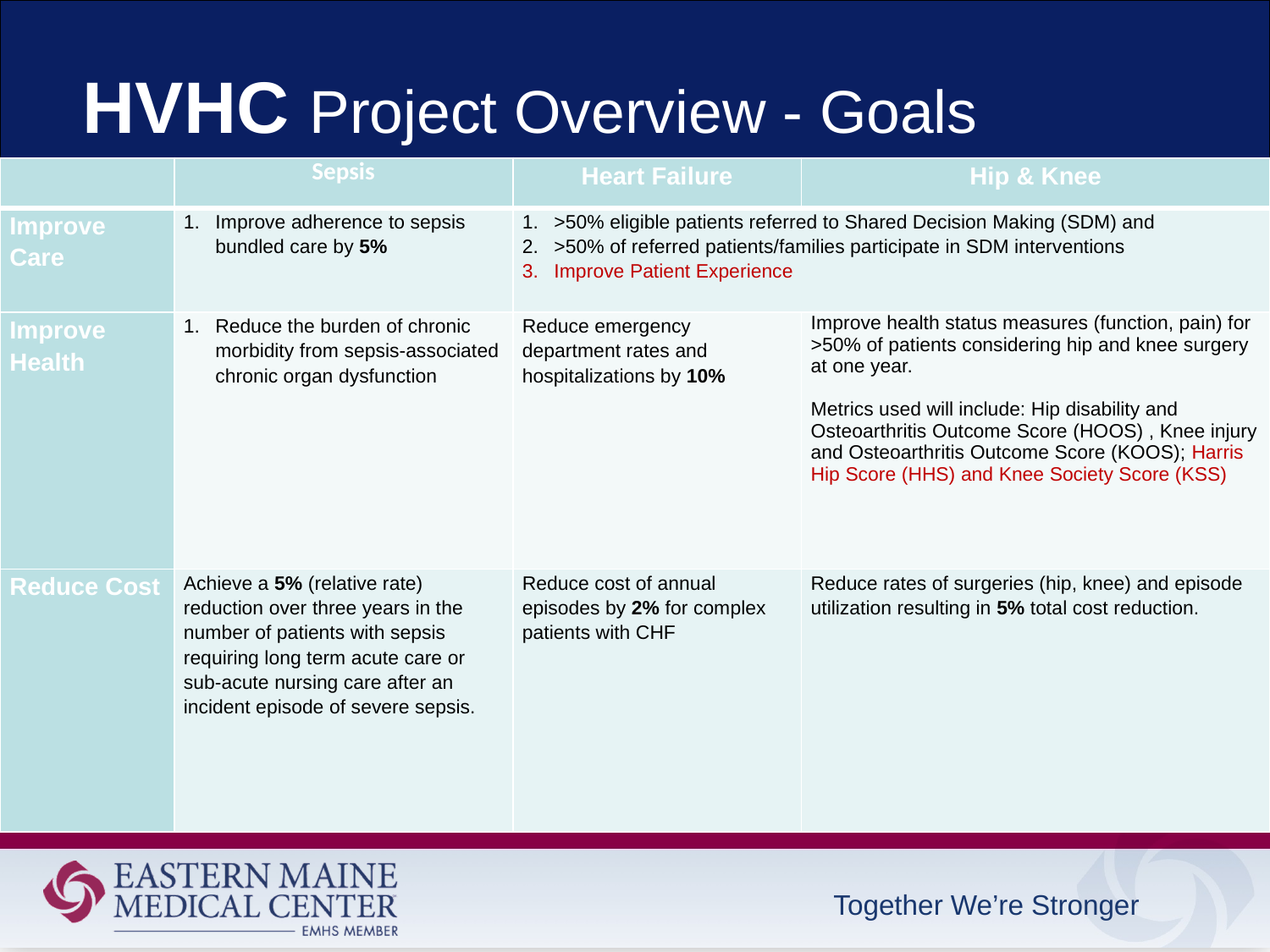

#
HVHC Project Overview - Goals
|  | Sepsis | Heart Failure | Hip & Knee |
| --- | --- | --- | --- |
| Improve Care | Improve adherence to sepsis bundled care by 5% | >50% eligible patients referred to Shared Decision Making (SDM) and >50% of referred patients/families participate in SDM interventions Improve Patient Experience |  |
| Improve Health | Reduce the burden of chronic morbidity from sepsis-associated chronic organ dysfunction | Reduce emergency department rates and hospitalizations by 10% | Improve health status measures (function, pain) for >50% of patients considering hip and knee surgery at one year. Metrics used will include: Hip disability and Osteoarthritis Outcome Score (HOOS) , Knee injury and Osteoarthritis Outcome Score (KOOS); Harris Hip Score (HHS) and Knee Society Score (KSS) |
| Reduce Cost | Achieve a 5% (relative rate) reduction over three years in the number of patients with sepsis requiring long term acute care or sub-acute nursing care after an incident episode of severe sepsis. | Reduce cost of annual episodes by 2% for complex patients with CHF | Reduce rates of surgeries (hip, knee) and episode utilization resulting in 5% total cost reduction. |